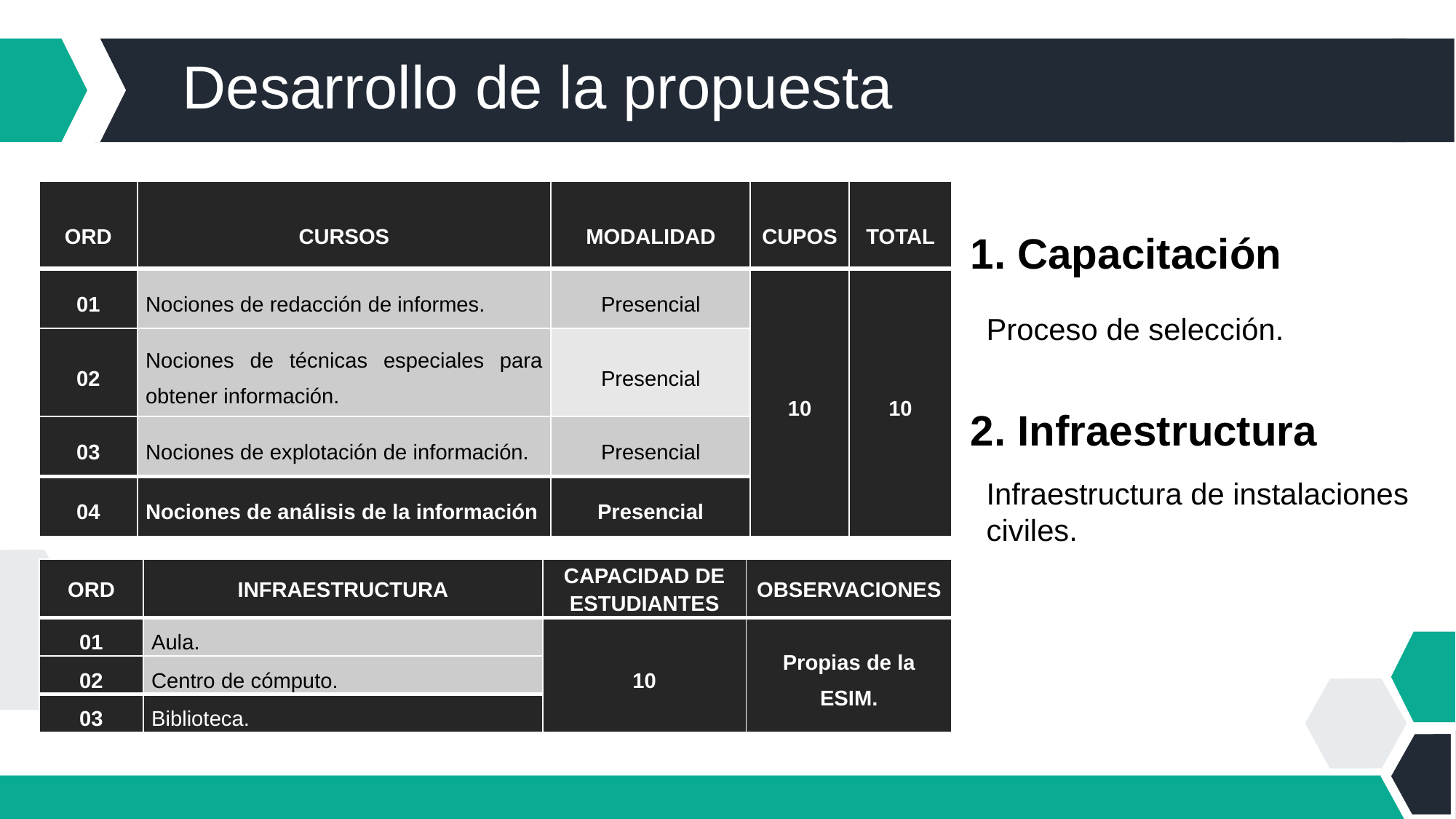

Desarrollo de la propuesta
| ORD | CURSOS | MODALIDAD | CUPOS | TOTAL |
| --- | --- | --- | --- | --- |
| 01 | Nociones de redacción de informes. | Presencial | 10 | 10 |
| 02 | Nociones de técnicas especiales para obtener información. | Presencial |  |  |
| 03 | Nociones de explotación de información. | Presencial |  |  |
| 04 | Nociones de análisis de la información | Presencial |  |  |
1. Capacitación
Proceso de selección.
2. Infraestructura
Infraestructura de instalaciones civiles.
| ORD | INFRAESTRUCTURA | CAPACIDAD DE ESTUDIANTES | OBSERVACIONES |
| --- | --- | --- | --- |
| 01 | Aula. | 10 | Propias de la ESIM. |
| 02 | Centro de cómputo. |  |  |
| 03 | Biblioteca. |  |  |